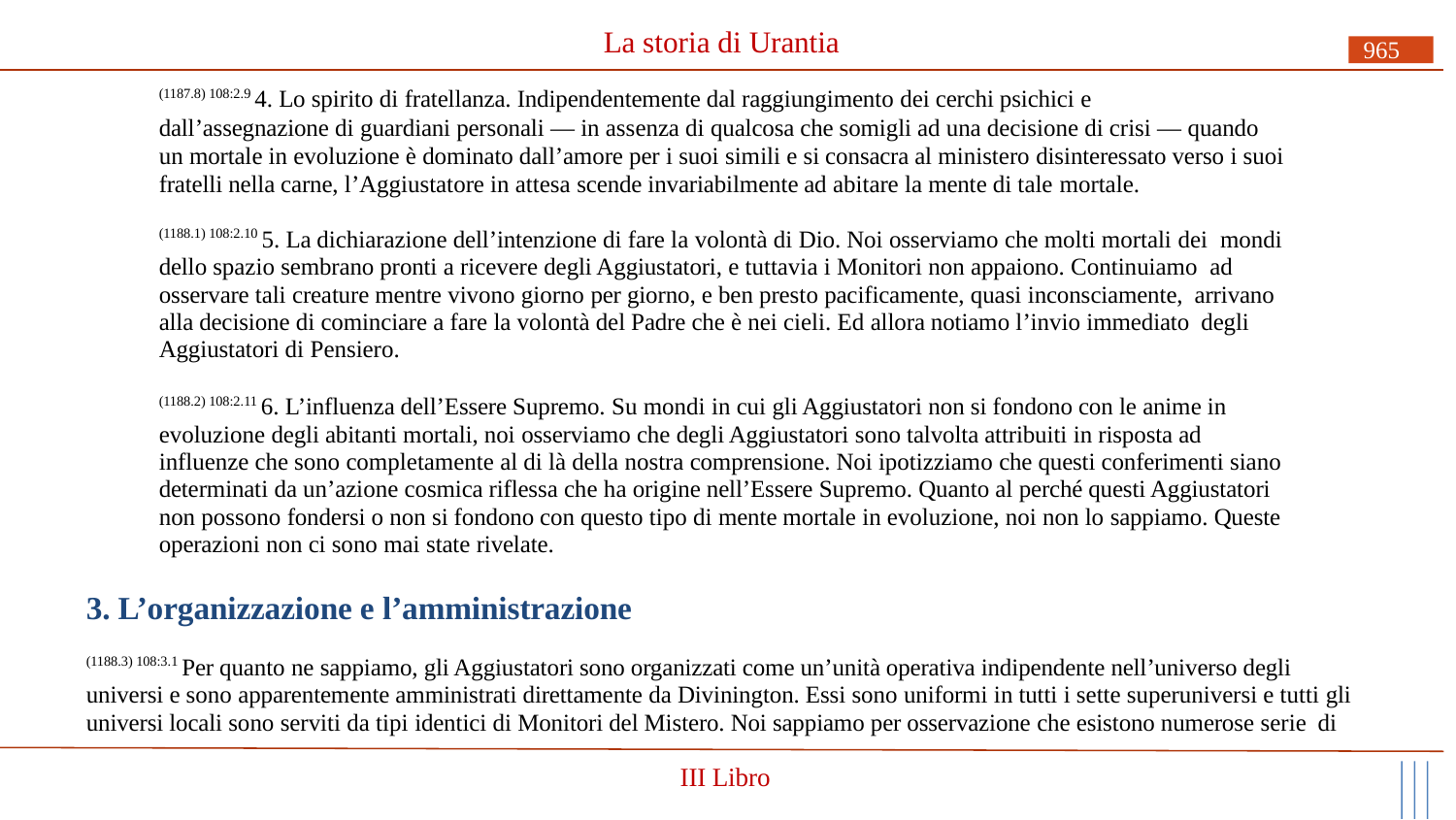

# La storia di Urantia
965

(1187.8) 108:2.9 4. Lo spirito di fratellanza. Indipendentemente dal raggiungimento dei cerchi psichici e
dall’assegnazione di guardiani personali — in assenza di qualcosa che somigli ad una decisione di crisi — quando  un mortale in evoluzione è dominato dall’amore per i suoi simili e si consacra al ministero disinteressato verso i suoi  fratelli nella carne, l’Aggiustatore in attesa scende invariabilmente ad abitare la mente di tale mortale.

(1188.1) 108:2.10 5. La dichiarazione dell’intenzione di fare la volontà di Dio. Noi osserviamo che molti mortali dei  mondi dello spazio sembrano pronti a ricevere degli Aggiustatori, e tuttavia i Monitori non appaiono. Continuiamo  ad osservare tali creature mentre vivono giorno per giorno, e ben presto pacificamente, quasi inconsciamente,  arrivano alla decisione di cominciare a fare la volontà del Padre che è nei cieli. Ed allora notiamo l’invio immediato  degli Aggiustatori di Pensiero.

(1188.2) 108:2.11 6. L’influenza dell’Essere Supremo. Su mondi in cui gli Aggiustatori non si fondono con le anime in  evoluzione degli abitanti mortali, noi osserviamo che degli Aggiustatori sono talvolta attribuiti in risposta ad  influenze che sono completamente al di là della nostra comprensione. Noi ipotizziamo che questi conferimenti siano  determinati da un’azione cosmica riflessa che ha origine nell’Essere Supremo. Quanto al perché questi Aggiustatori  non possono fondersi o non si fondono con questo tipo di mente mortale in evoluzione, noi non lo sappiamo. Queste  operazioni non ci sono mai state rivelate.

3. L’organizzazione e l’amministrazione
(1188.3) 108:3.1 Per quanto ne sappiamo, gli Aggiustatori sono organizzati come un’unità operativa indipendente nell’universo degli  universi e sono apparentemente amministrati direttamente da Divinington. Essi sono uniformi in tutti i sette superuniversi e tutti gli  universi locali sono serviti da tipi identici di Monitori del Mistero. Noi sappiamo per osservazione che esistono numerose serie di

III Libro